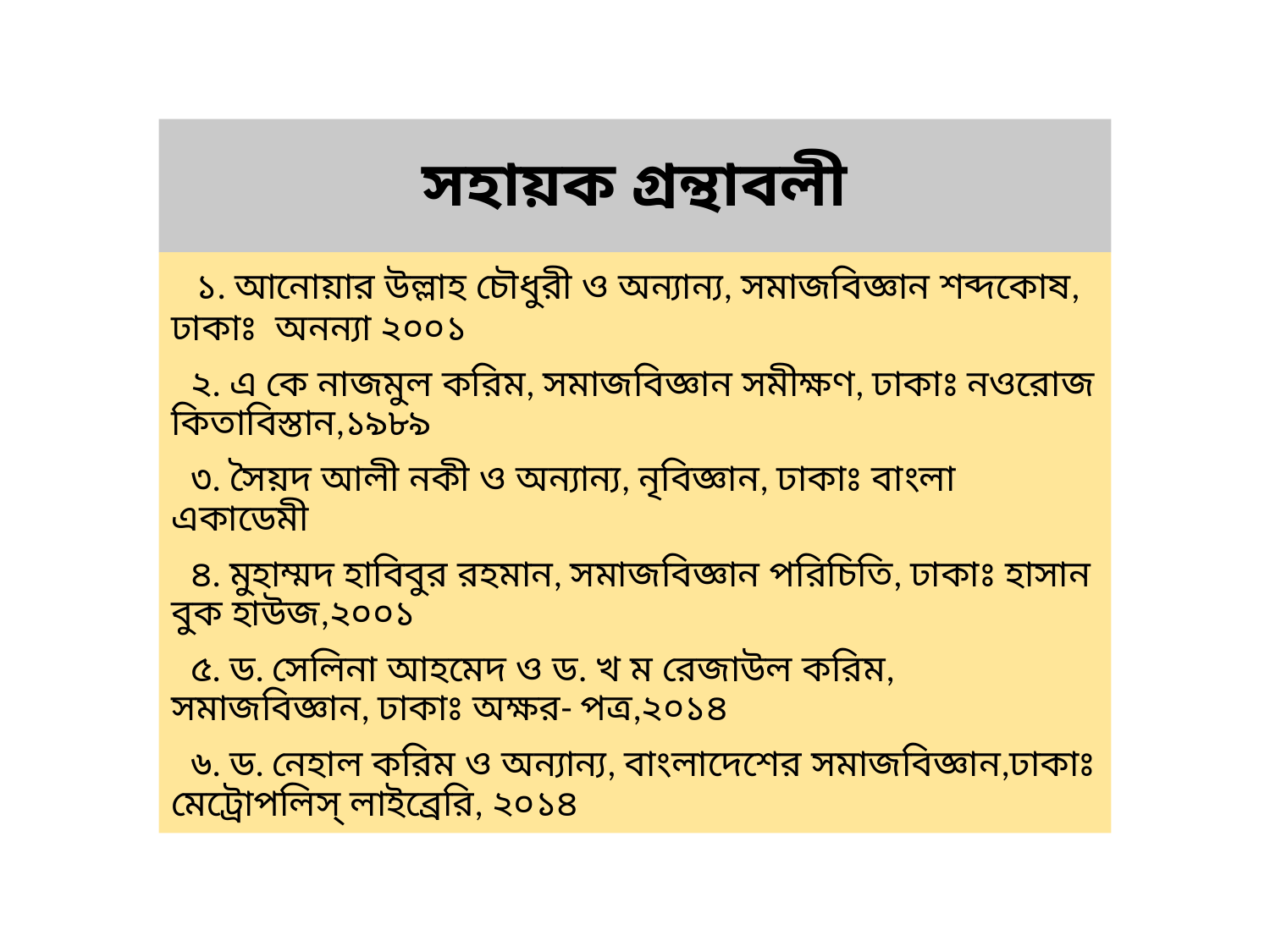

# সহায়ক গ্রন্থাবলী
  ১. আনোয়ার উল্লাহ চৌধুরী ও অন্যান্য, সমাজবিজ্ঞান শব্দকোষ, ঢাকাঃ  অনন্যা ২০০১
  ২. এ কে নাজমুল করিম, সমাজবিজ্ঞান সমীক্ষণ, ঢাকাঃ নওরোজ কিতাবিস্তান,১৯৮৯
  ৩. সৈয়দ আলী নকী ও অন্যান্য, নৃবিজ্ঞান, ঢাকাঃ বাংলা একাডেমী
  ৪. মুহাম্মদ হাবিবুর রহমান, সমাজবিজ্ঞান পরিচিতি, ঢাকাঃ হাসান বুক হাউজ,২০০১
  ৫. ড. সেলিনা আহমেদ ও ড. খ ম রেজাউল করিম, সমাজবিজ্ঞান, ঢাকাঃ অক্ষর- পত্র,২০১৪
  ৬. ড. নেহাল করিম ও অন্যান্য, বাংলাদেশের সমাজবিজ্ঞান,ঢাকাঃ মেট্রোপলিস্‌ লাইব্রেরি, ২০১৪